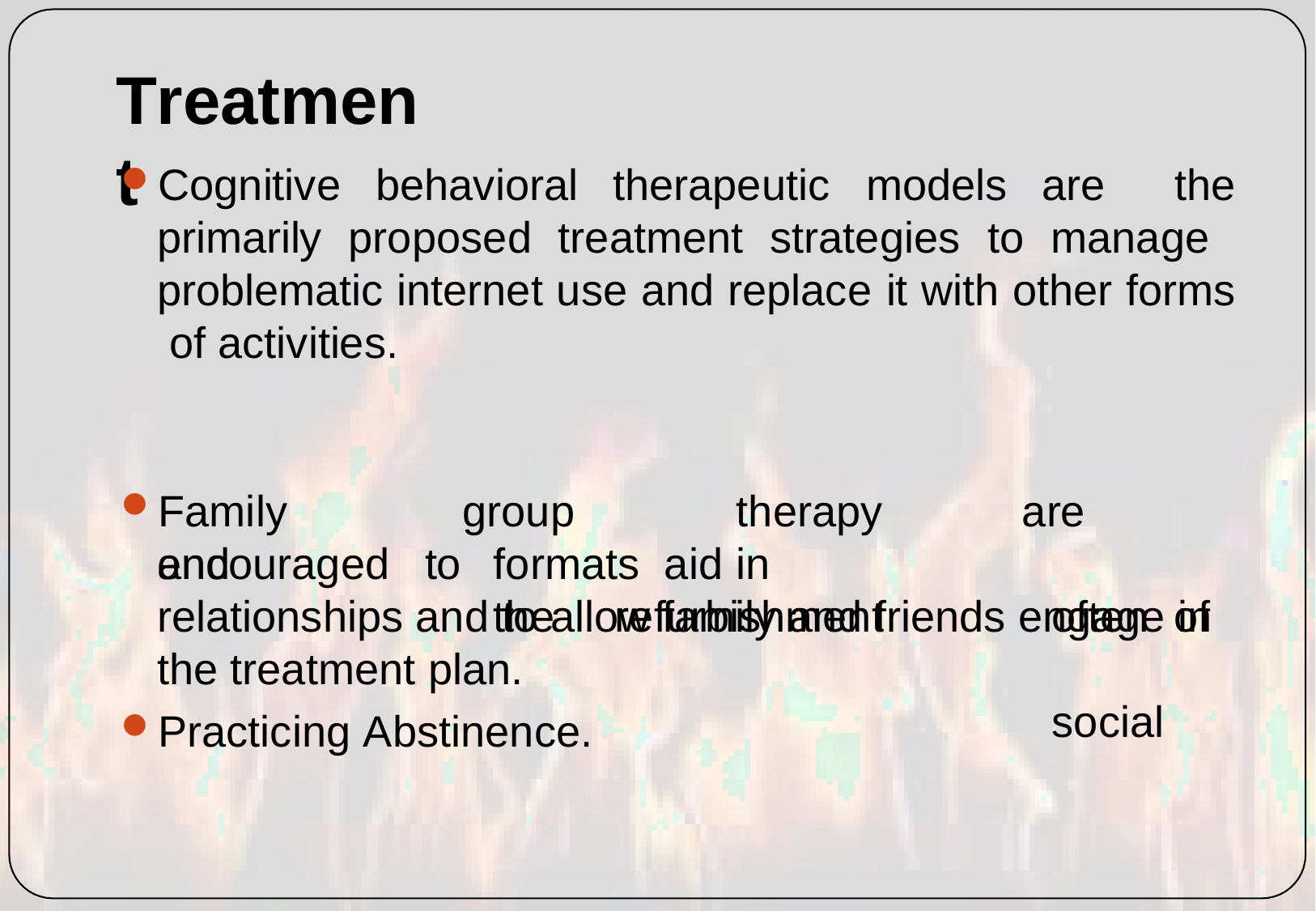

# Treatment
Cognitive behavioral therapeutic models are  the primarily proposed treatment strategies to manage  problematic internet use and replace it with other forms  of activities.
Family	and
group		therapy	formats  aid	in		the	refurbishment
are		often  of	social
encouraged	to
relationships and to allow family and friends engage in  the treatment plan.
Practicing Abstinence.